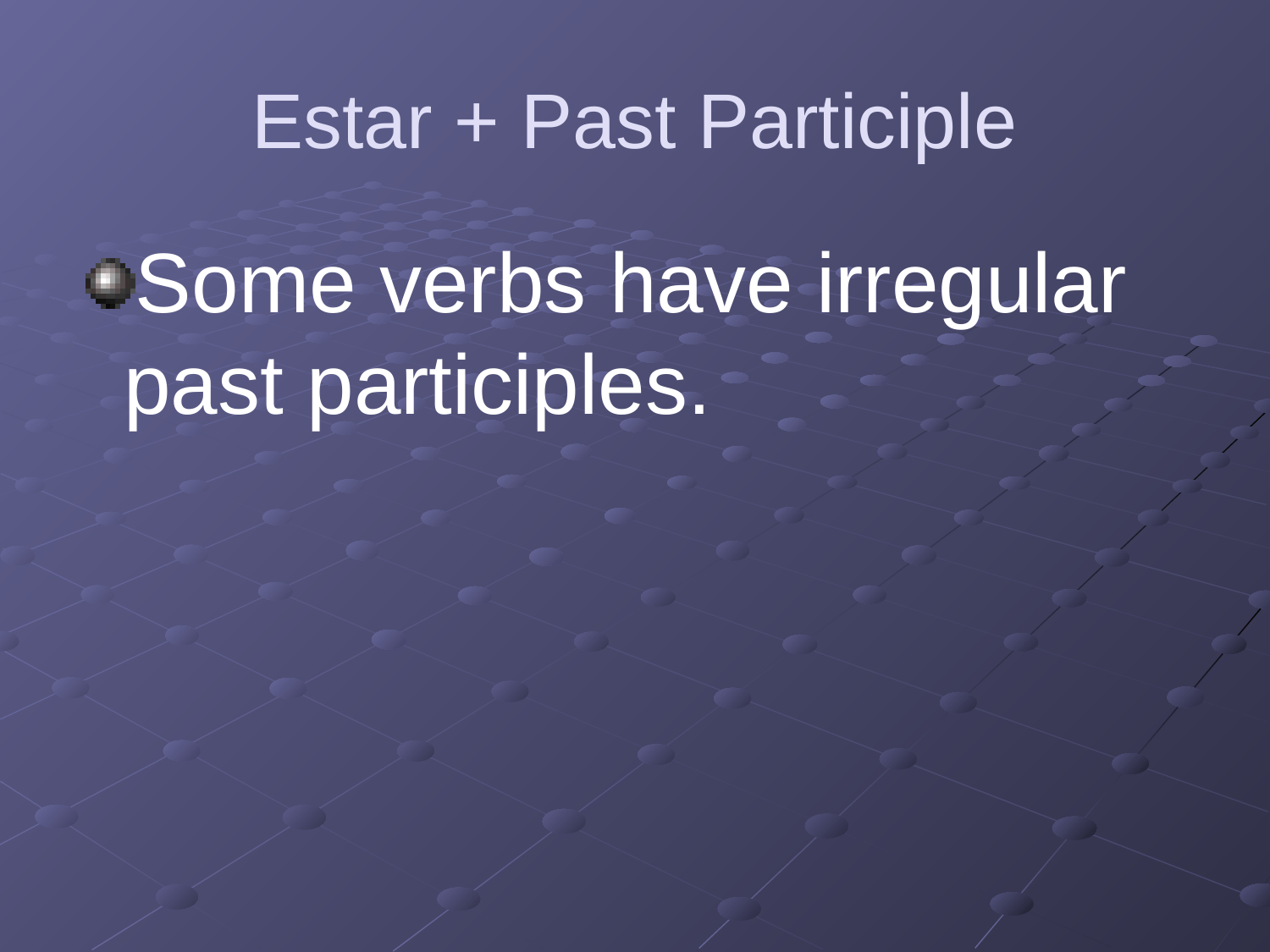

# Estar + Past Participle
Some verbs have irregular past participles.